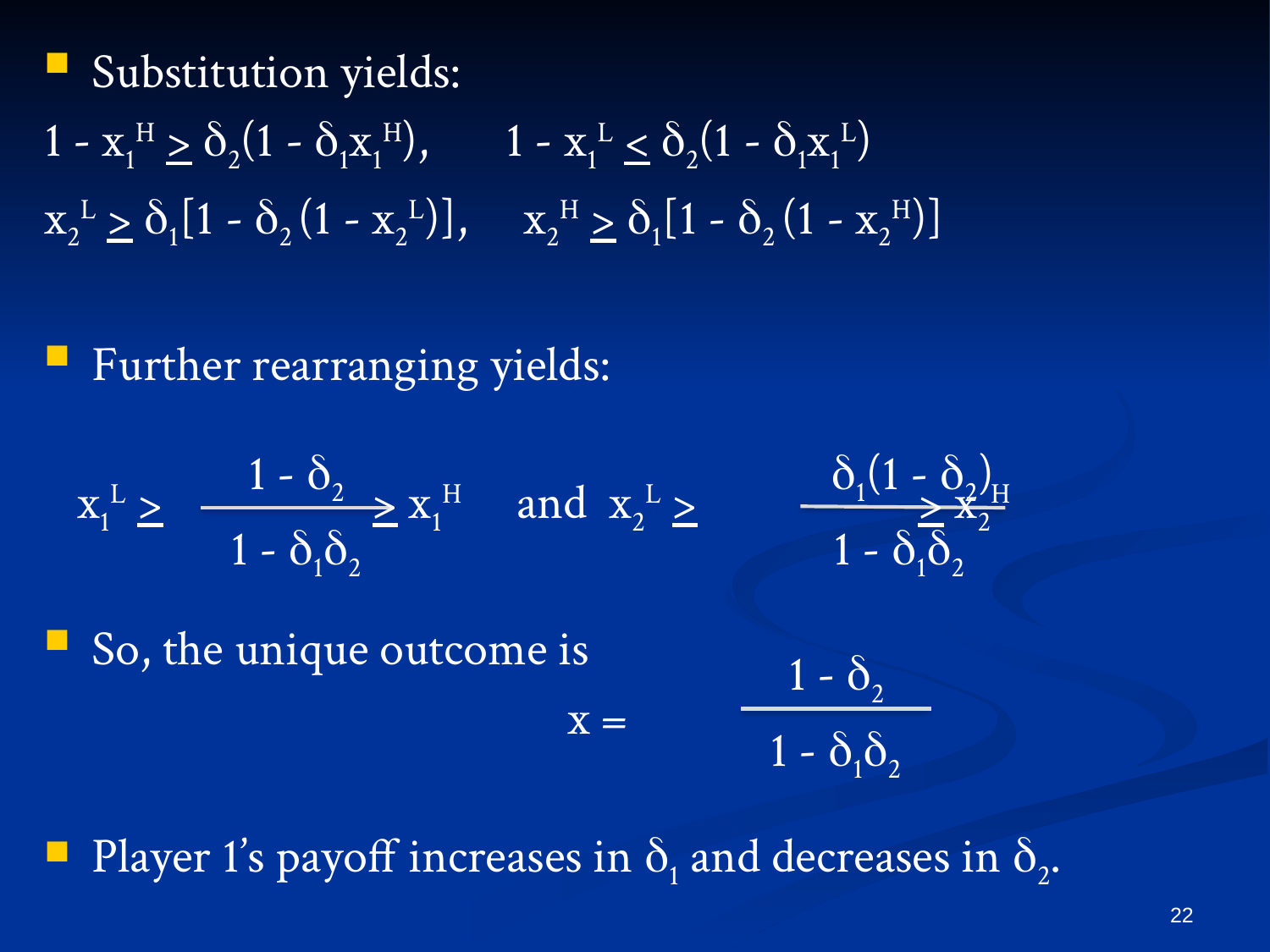

Substitution yields:
1 - x1H > δ2(1 - δ1x1H),       1 - x1L < δ2(1 - δ1x1L)
x2L > δ1[1 - δ2 (1 - x2L)],     x2H > δ1[1 - δ2 (1 - x2H)]

Further rearranging yields:

   x1L >                   > x1H     and  x2L >                    > x2H

So, the unique outcome is
	                                    x =

Player 1’s payoff increases in δ1 and decreases in δ2.

1 - δ2
 δ1(1 - δ2)
1 - δ1δ2
1 - δ1δ2
1 - δ2
1 - δ1δ2
22